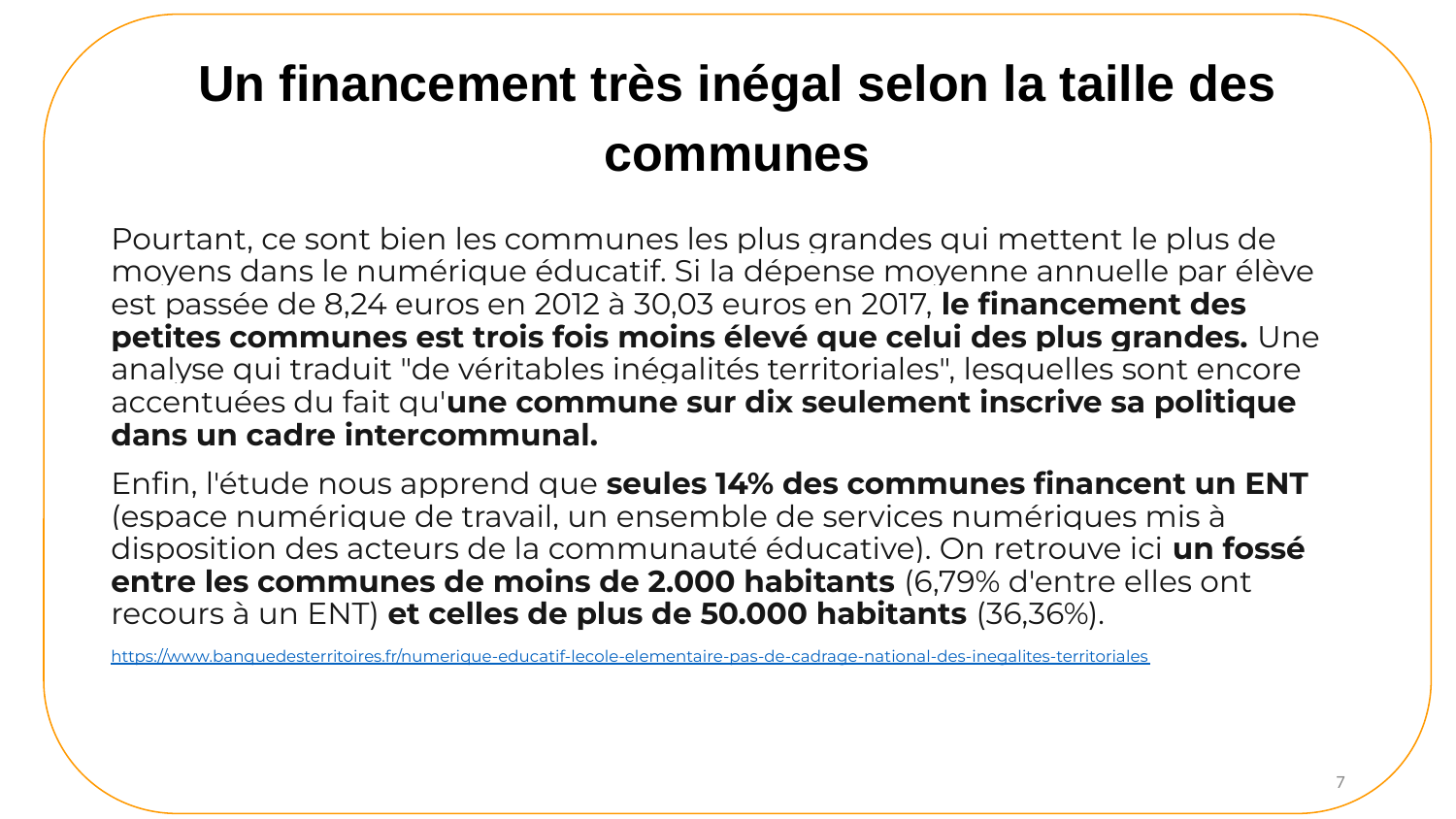

# Un financement très inégal selon la taille des communes

Pourtant, ce sont bien les communes les plus grandes qui mettent le plus de moyens dans le numérique éducatif. Si la dépense moyenne annuelle par élève est passée de 8,24 euros en 2012 à 30,03 euros en 2017, le financement des petites communes est trois fois moins élevé que celui des plus grandes. Une analyse qui traduit "de véritables inégalités territoriales", lesquelles sont encore accentuées du fait qu'une commune sur dix seulement inscrive sa politique dans un cadre intercommunal.
Enfin, l'étude nous apprend que seules 14% des communes financent un ENT (espace numérique de travail, un ensemble de services numériques mis à disposition des acteurs de la communauté éducative). On retrouve ici un fossé entre les communes de moins de 2.000 habitants (6,79% d'entre elles ont recours à un ENT) et celles de plus de 50.000 habitants (36,36%).
https://www.banquedesterritoires.fr/numerique-educatif-lecole-elementaire-pas-de-cadrage-national-des-inegalites-territoriales

7